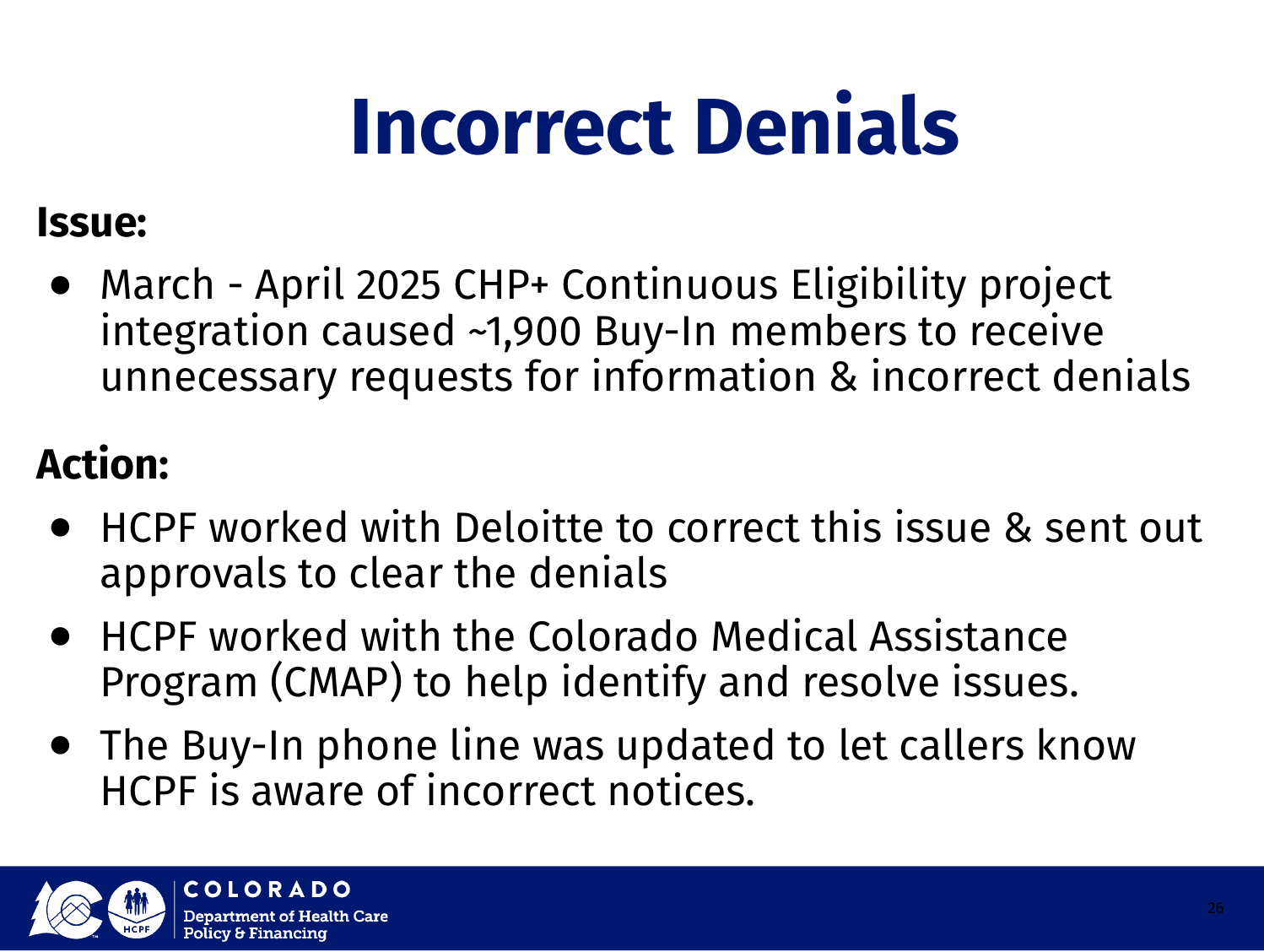

# Incorrect Denials
Issue:
March - April 2025 CHP+ Continuous Eligibility project integration caused ~1,900 Buy-In members to receive unnecessary requests for information & incorrect denials

Action:
HCPF worked with Deloitte to correct this issue & sent out approvals to clear the denials
HCPF worked with the Colorado Medical Assistance Program (CMAP) to help identify and resolve issues.
The Buy-In phone line was updated to let callers know HCPF is aware of incorrect notices.

26